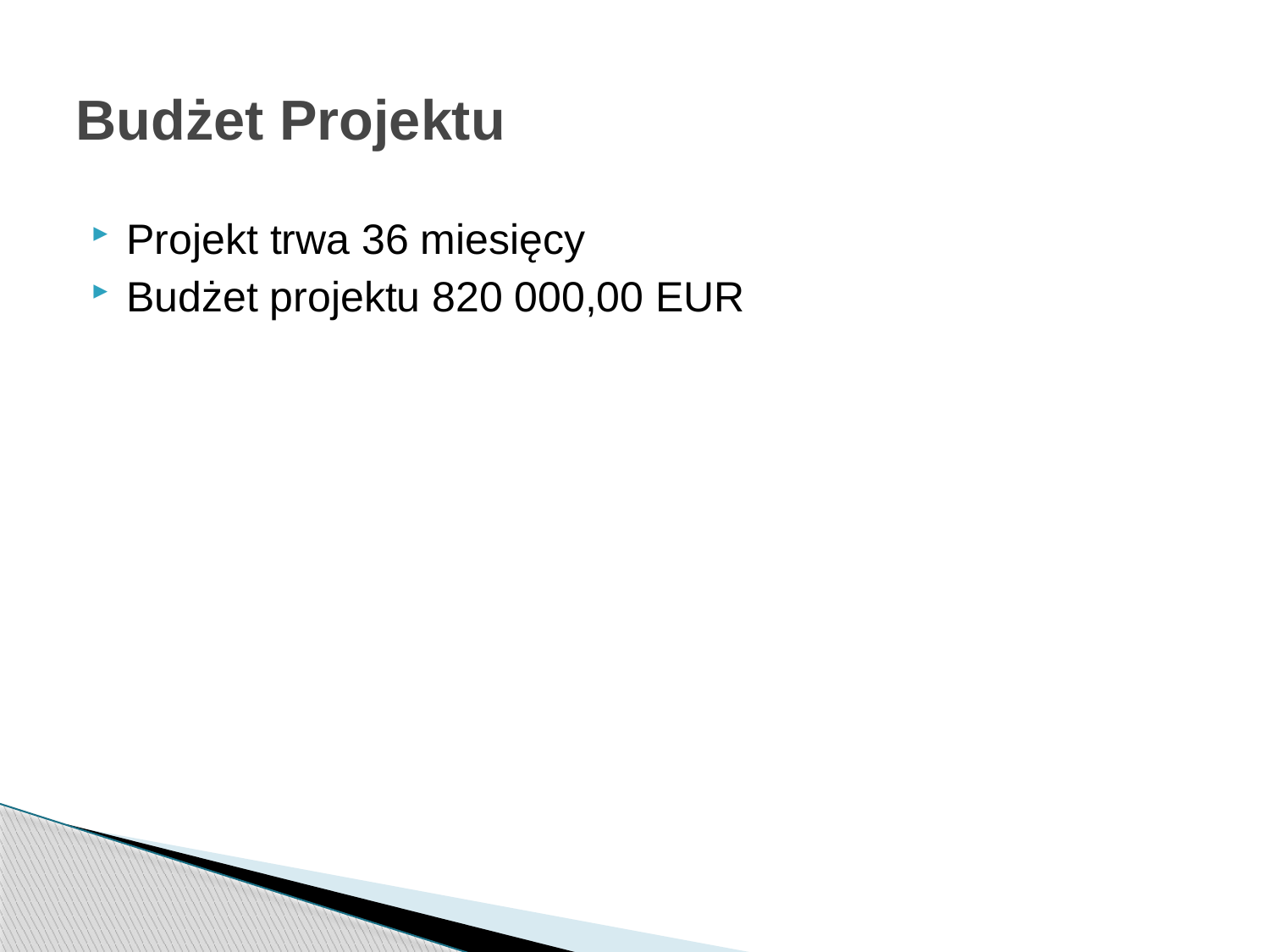

# Budżet Projektu
Projekt trwa 36 miesięcy
Budżet projektu 820 000,00 EUR